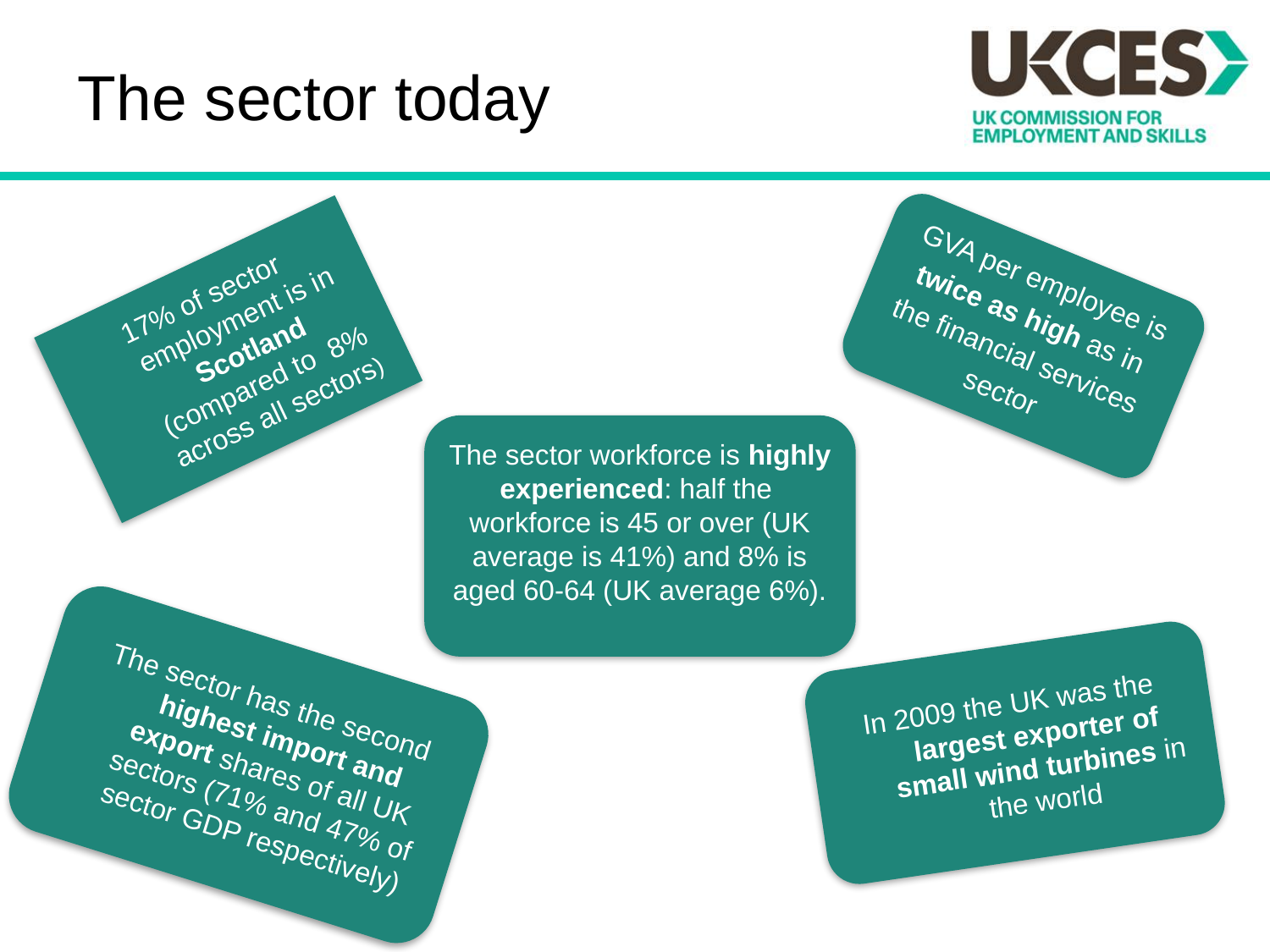

# The sector today
GVA per employee is
twice as high as in
the financial services
sector
17% of sector employment is in Scotland (compared to  8% across all sectors)
The sector workforce is highly experienced: half the  workforce is 45 or over (UK average is 41%) and 8% is aged 60-64 (UK average 6%).

 The sector has the second highest import and export shares of all UK sectors (71% and 47% of sector GDP respectively)
In 2009 the UK was the largest exporter of small wind turbines in the world